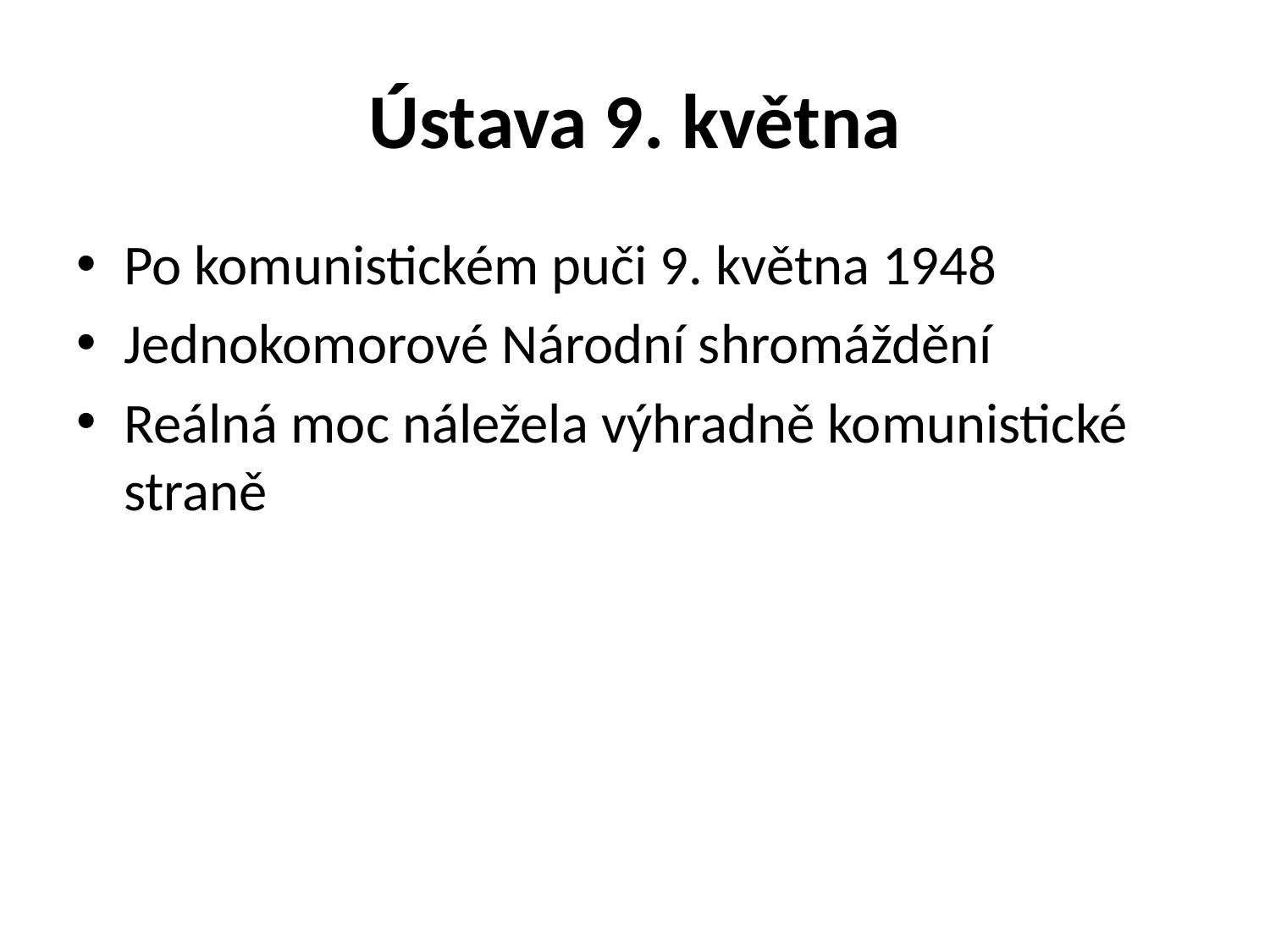

# Ústava 9. května
Po komunistickém puči 9. května 1948
Jednokomorové Národní shromáždění
Reálná moc náležela výhradně komunistické straně